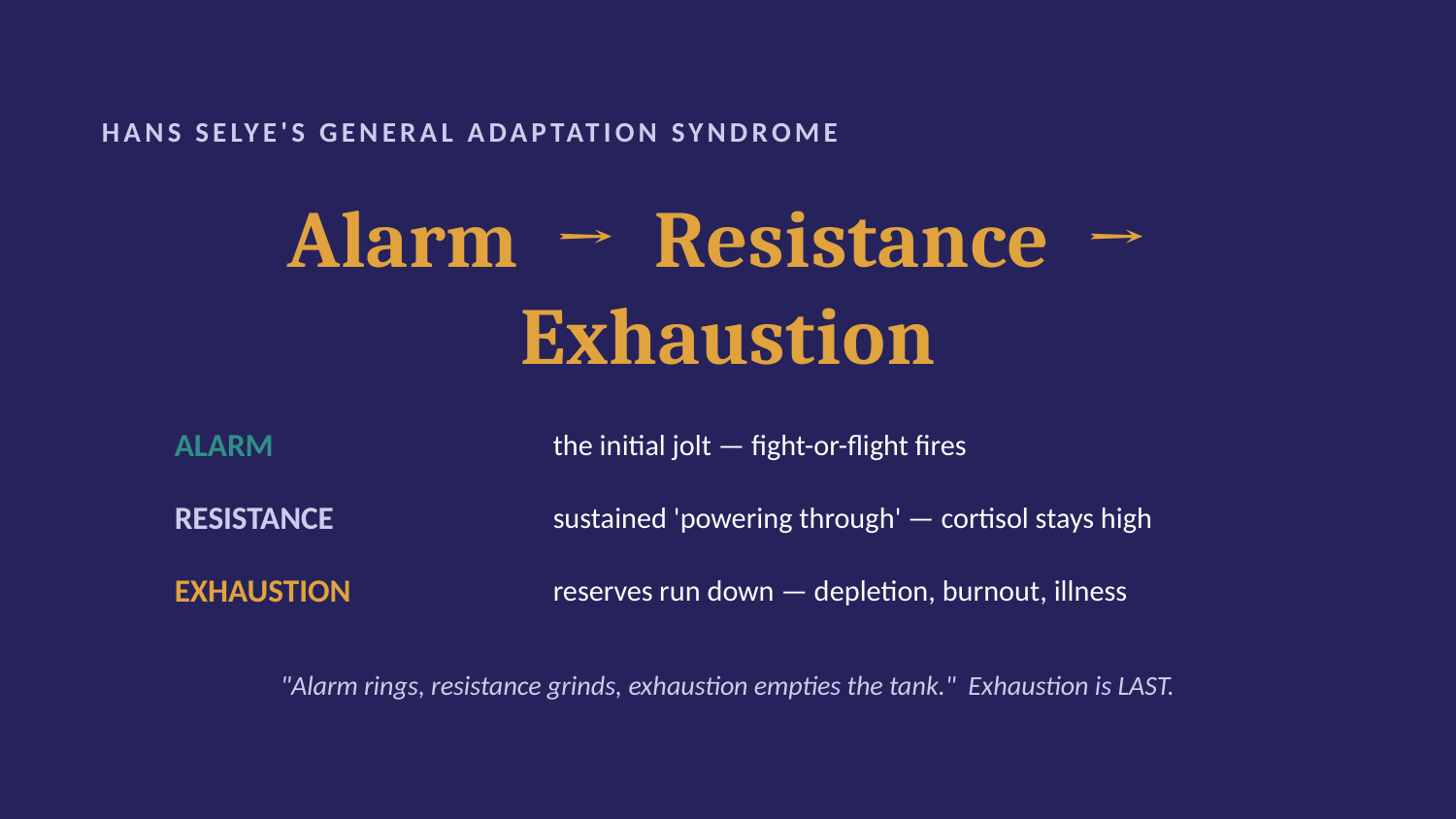

HANS SELYE'S GENERAL ADAPTATION SYNDROME
Alarm  →  Resistance  →  Exhaustion
ALARM
the initial jolt — fight-or-flight fires
RESISTANCE
sustained 'powering through' — cortisol stays high
EXHAUSTION
reserves run down — depletion, burnout, illness
"Alarm rings, resistance grinds, exhaustion empties the tank."  Exhaustion is LAST.